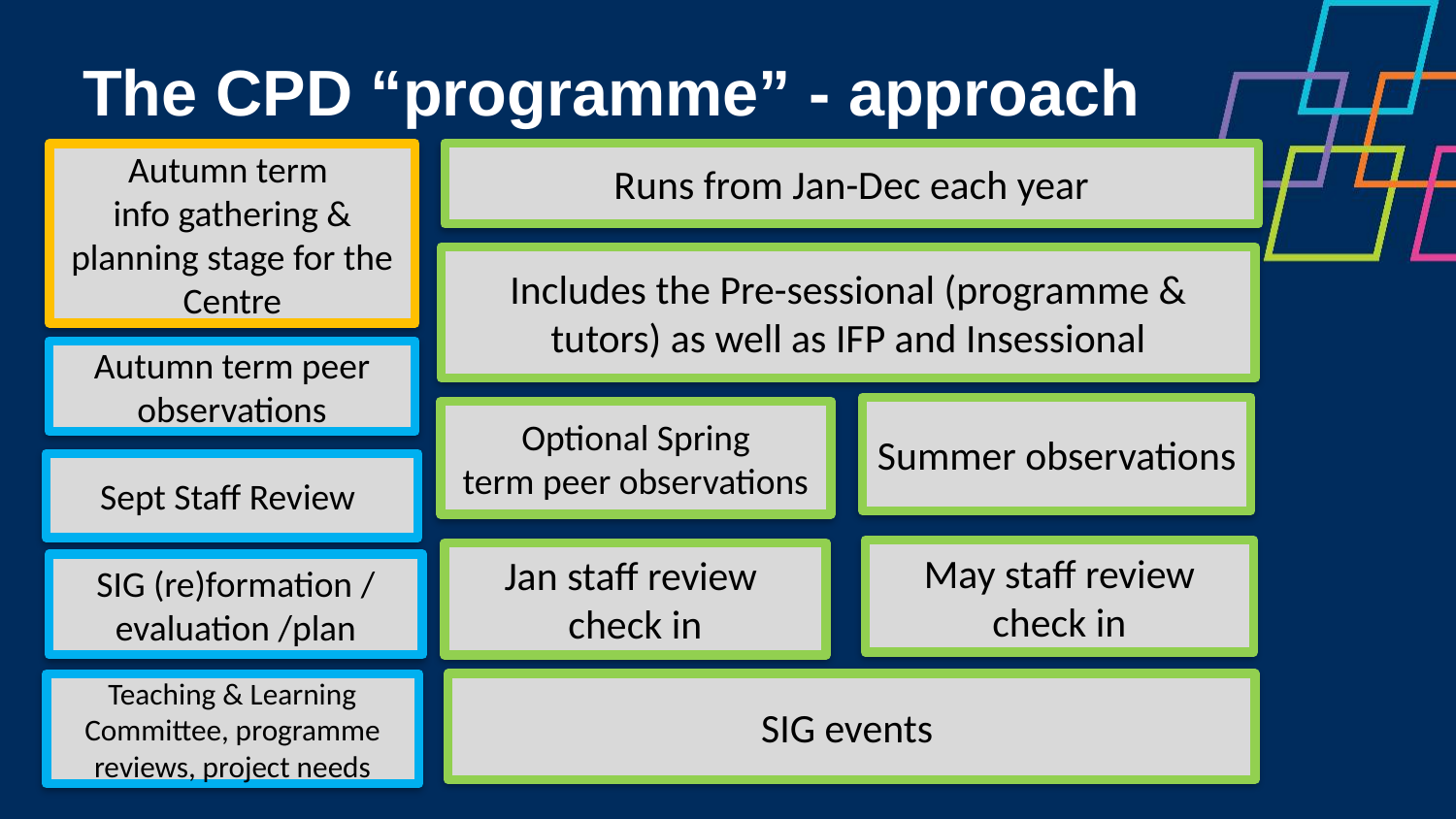

# The CPD “programme” - approach
Runs from Jan-Dec each year
Autumn term
info gathering & planning stage for the Centre
Includes the Pre-sessional (programme & tutors) as well as IFP and Insessional
Autumn term peer observations
Summer observations
Optional Spring term peer observations
Sept Staff Review
May staff review check in
Jan staff review
check in
SIG (re)formation / evaluation /plan
Teaching & Learning Committee, programme reviews, project needs
SIG events